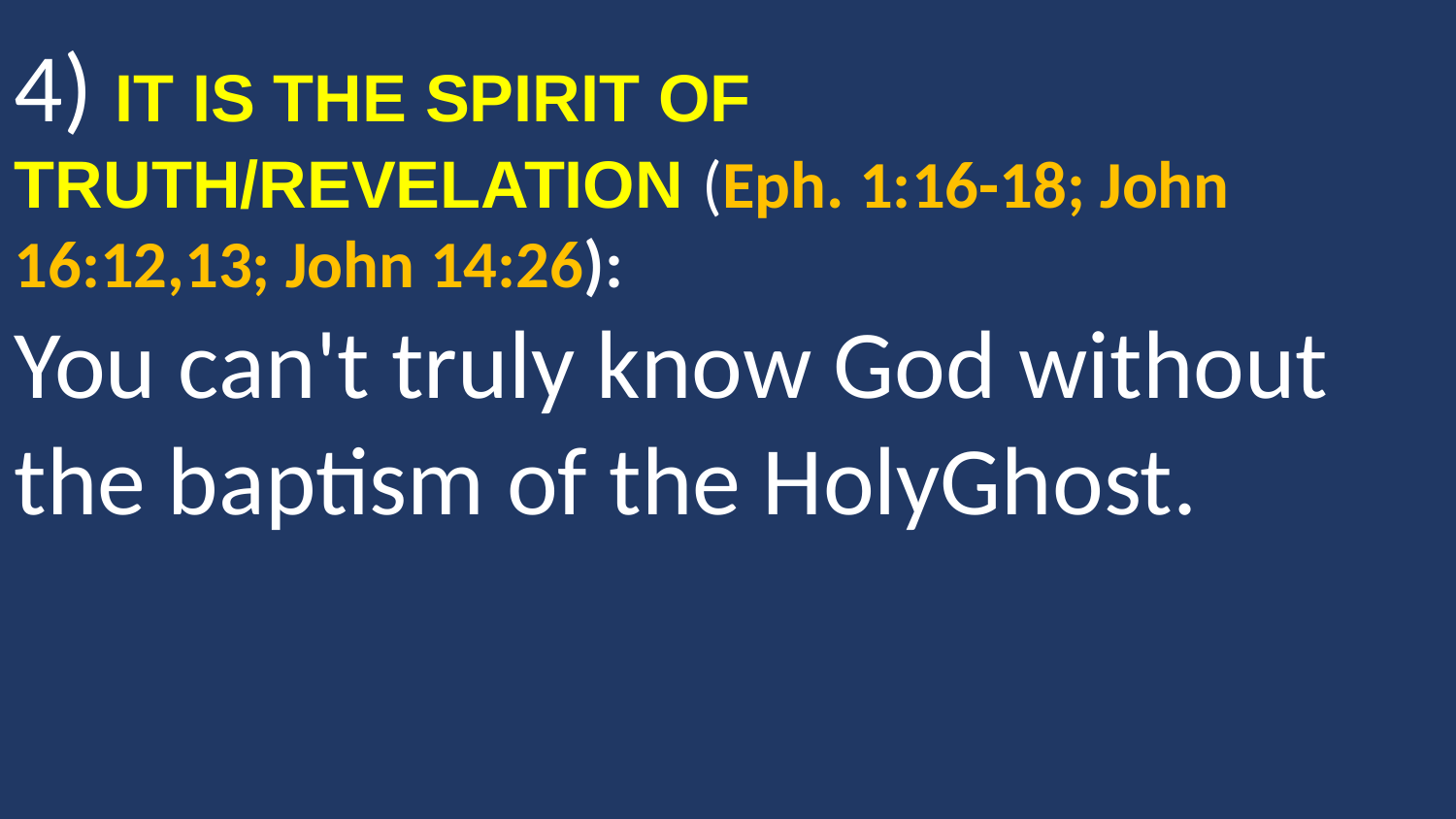

4) IT IS THE SPIRIT OF TRUTH/REVELATION (Eph. 1:16-18; John 16:12,13; John 14:26):
You can't truly know God without the baptism of the HolyGhost.